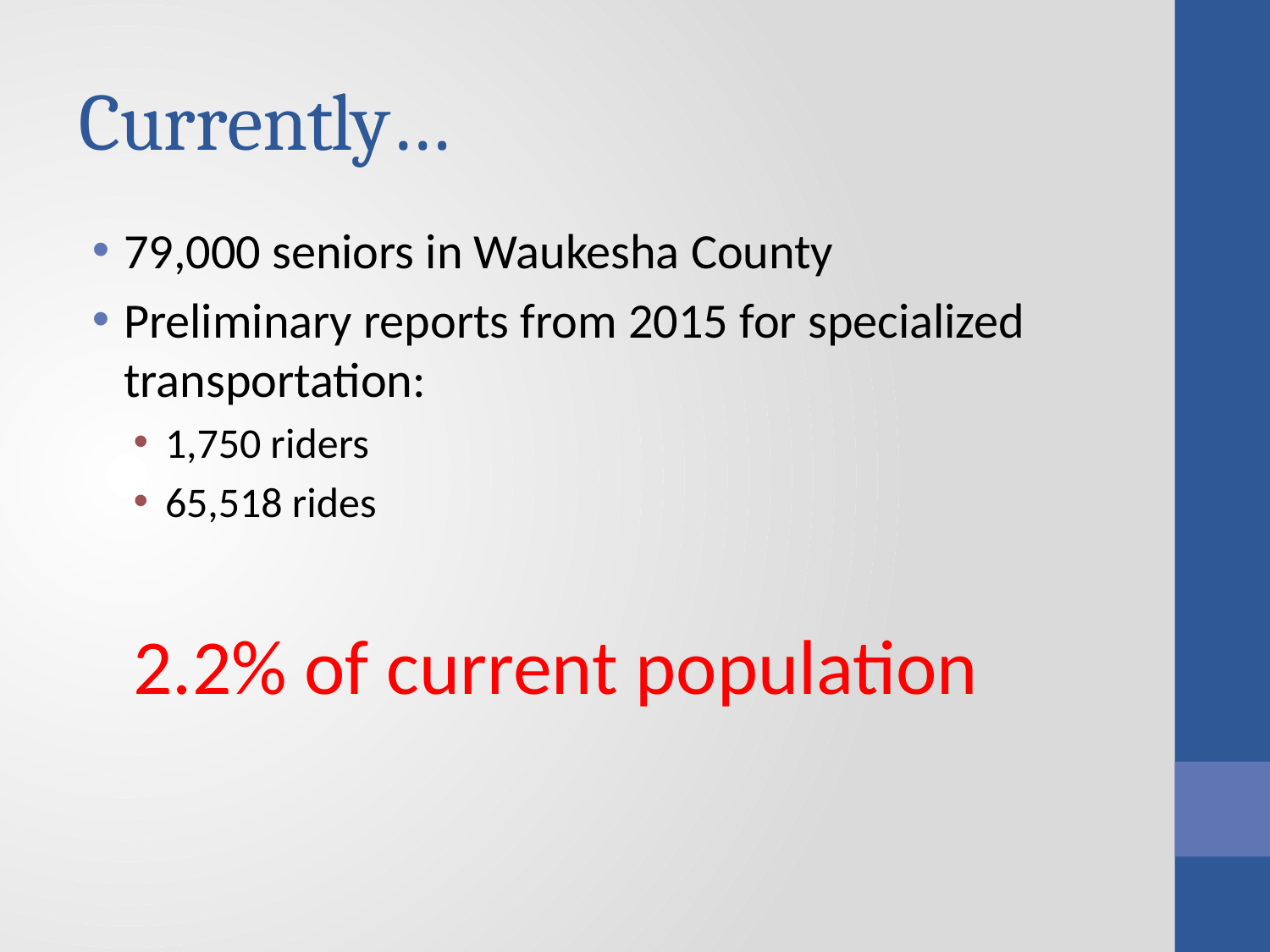

# Currently…
79,000 seniors in Waukesha County
Preliminary reports from 2015 for specialized transportation:
1,750 riders
65,518 rides

2.2% of current population